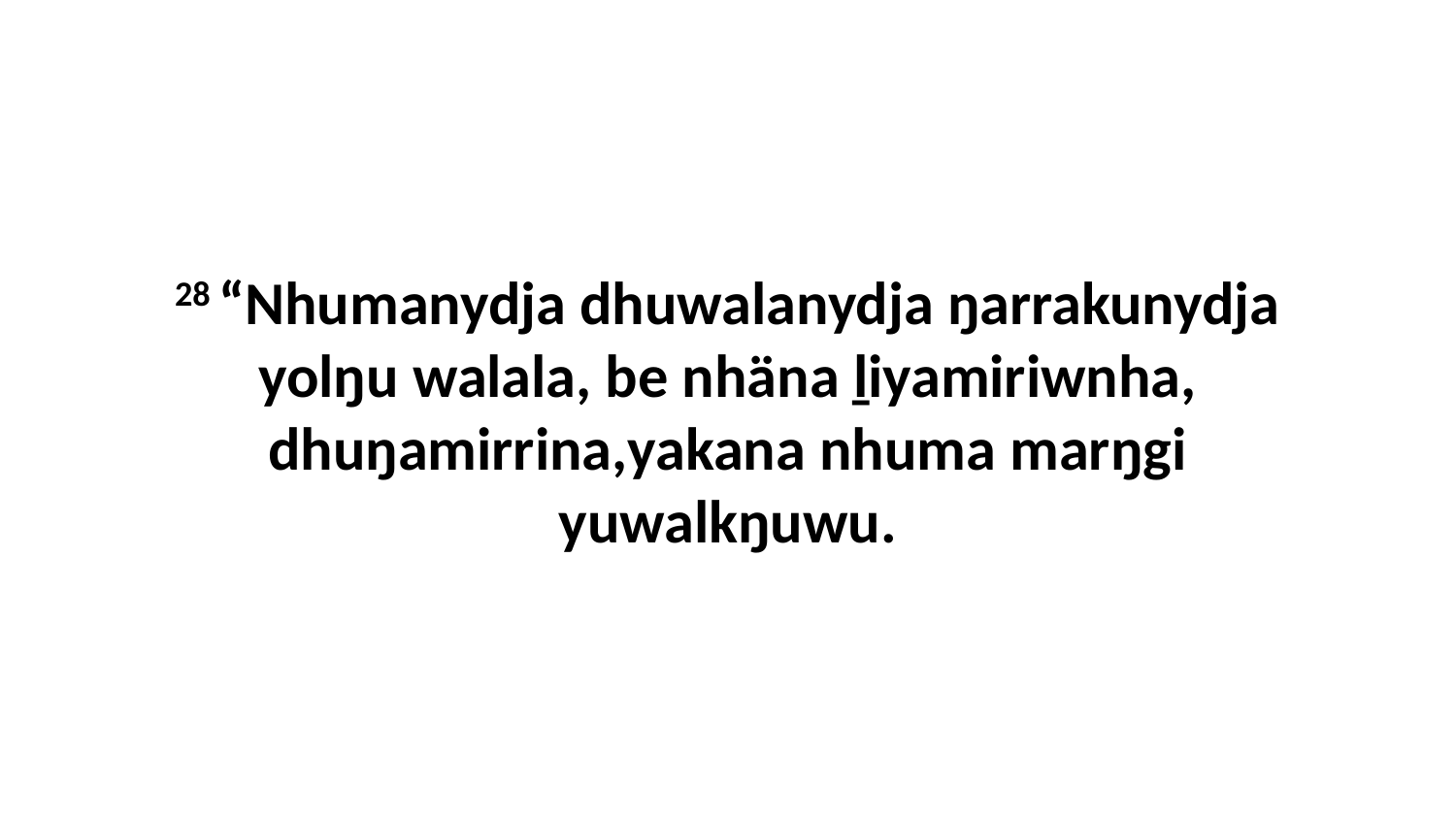

28 “Nhumanydja dhuwalanydja ŋarrakunydja yolŋu walala, be nhäna ḻiyamiriwnha, dhuŋamirrina,yakana nhuma marŋgi yuwalkŋuwu.